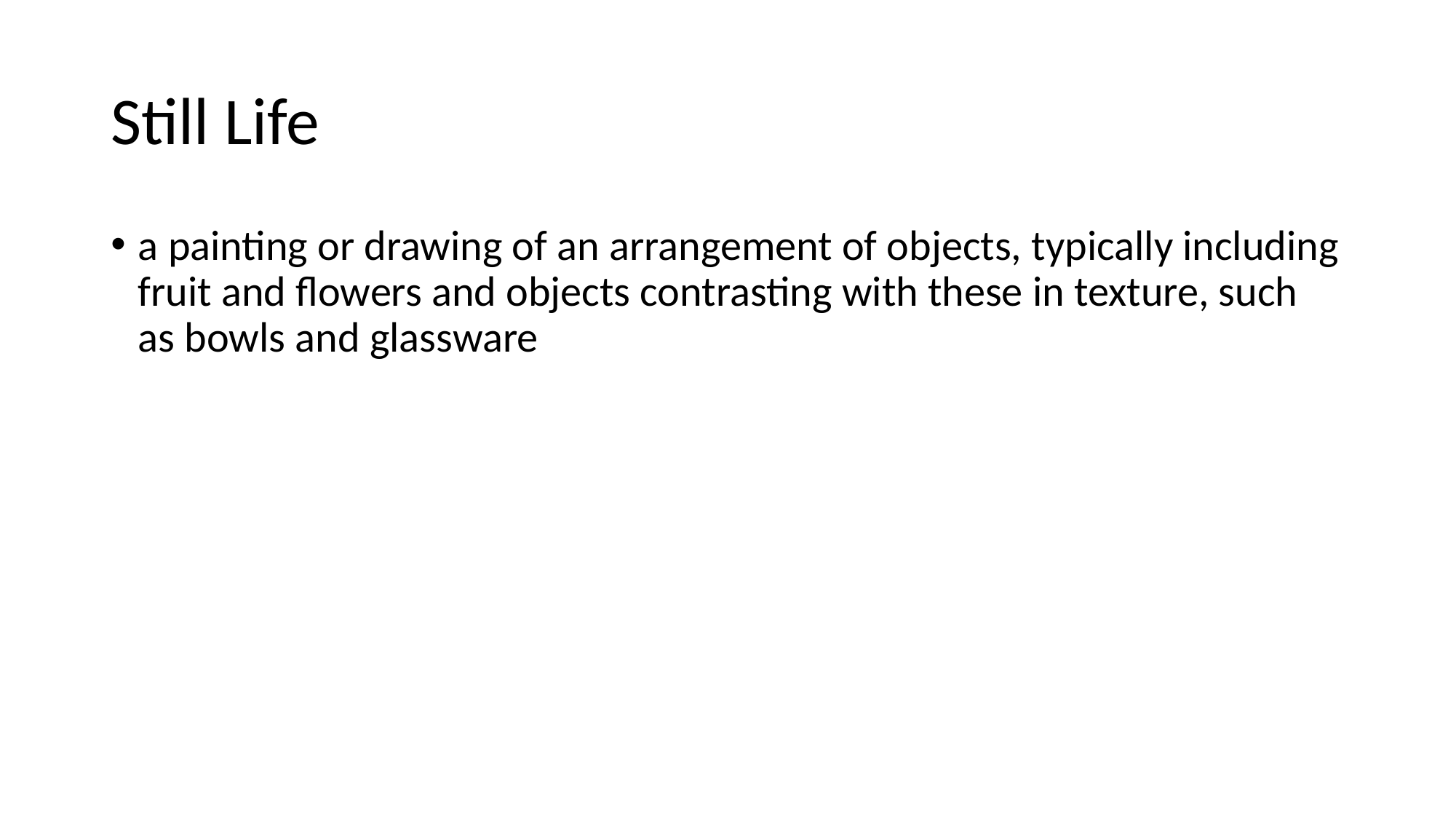

# Still Life
a painting or drawing of an arrangement of objects, typically including fruit and flowers and objects contrasting with these in texture, such as bowls and glassware